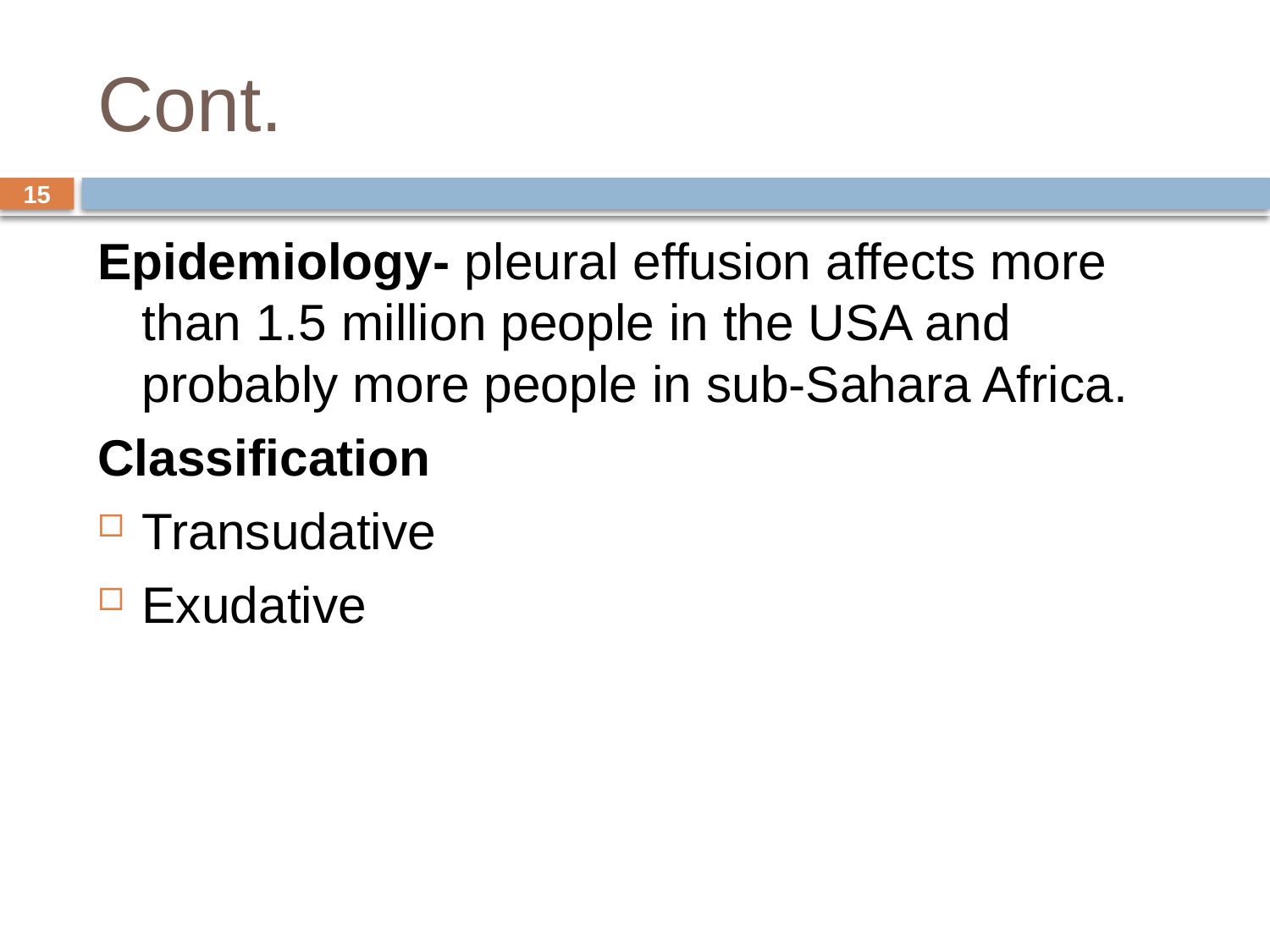

# Cont.
15
Epidemiology- pleural effusion affects more than 1.5 million people in the USA and probably more people in sub-Sahara Africa.
Classification
Transudative
Exudative